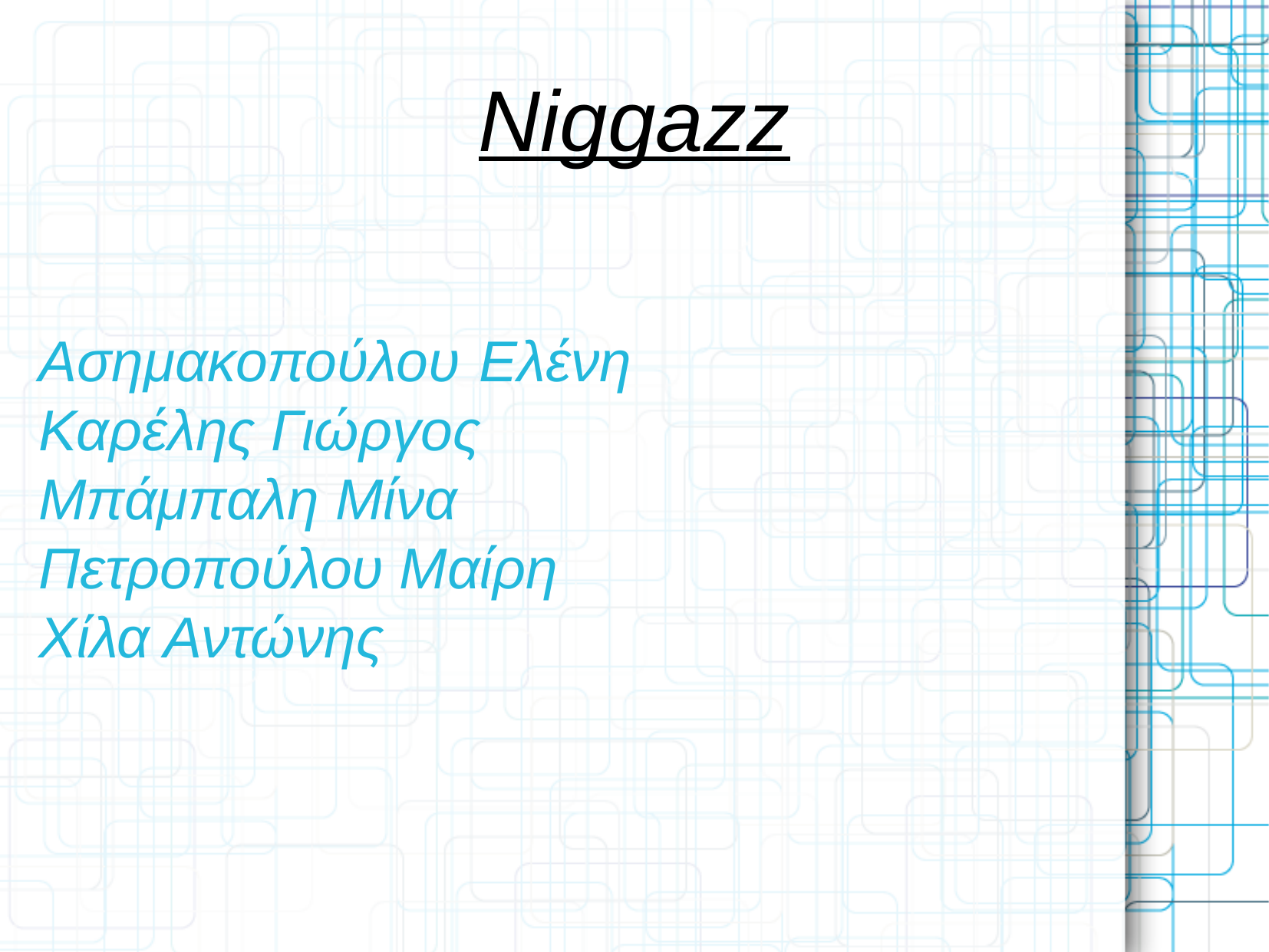

Niggazz
Ασημακοπούλου Ελένη
Καρέλης Γιώργος
Μπάμπαλη Μίνα
Πετροπούλου Μαίρη
Χίλα Αντώνης